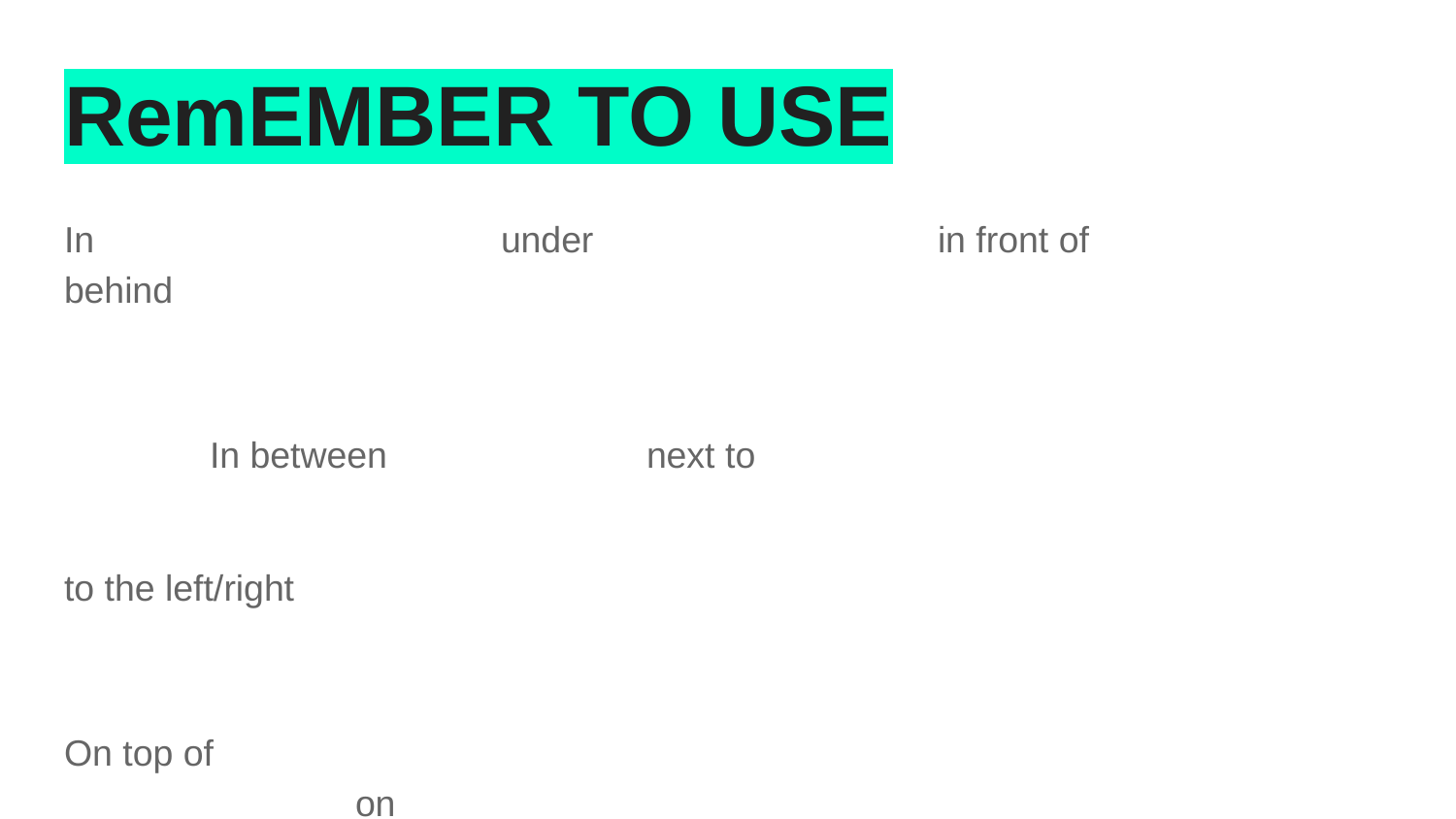

# RemEMBER TO USE
In			under			in front of		behind

	In between 		next to
									to the left/right

On top of										on